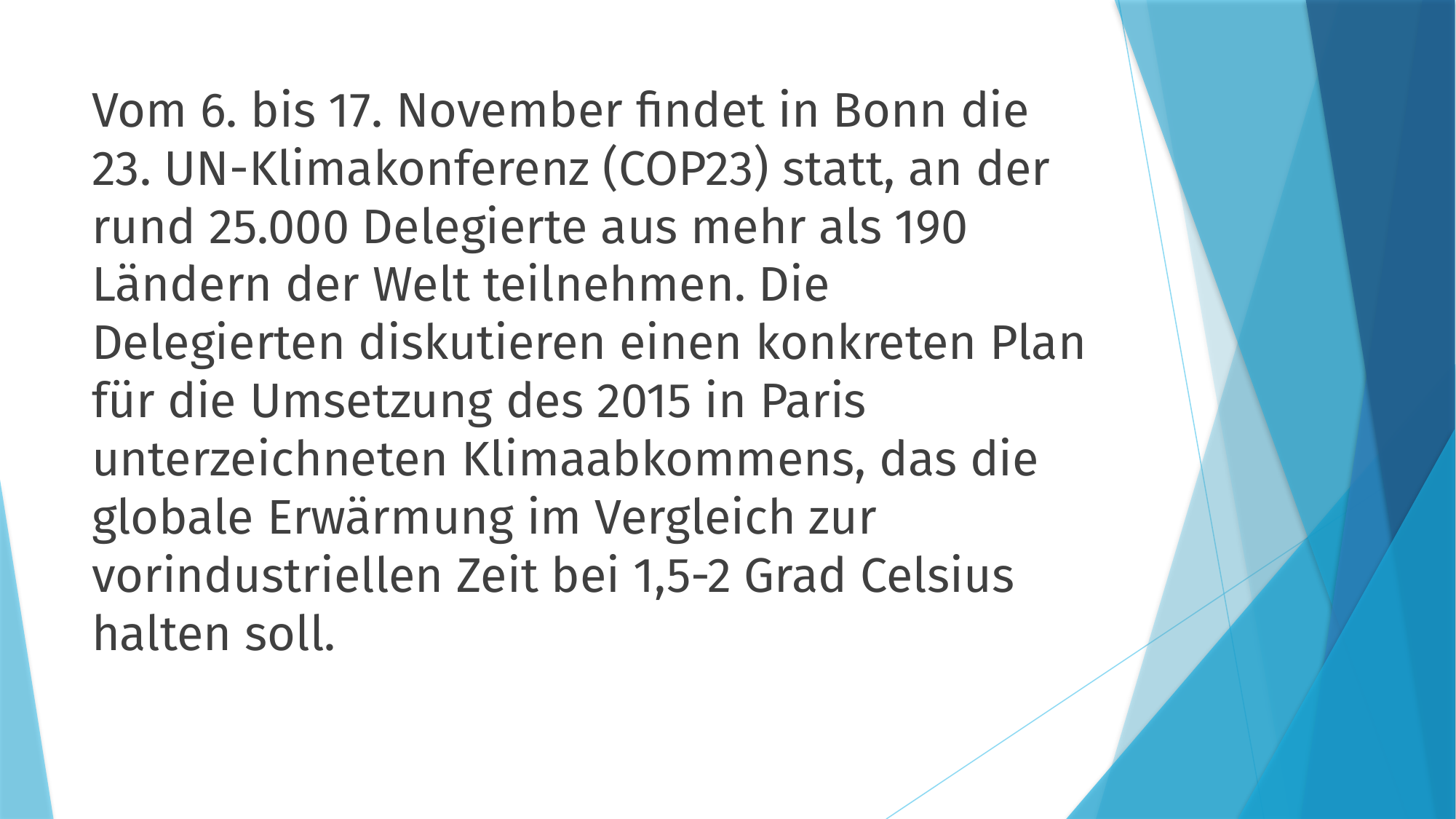

#
Vom 6. bis 17. November findet in Bonn die 23. UN-Klimakonferenz (COP23) statt, an der rund 25.000 Delegierte aus mehr als 190 Ländern der Welt teilnehmen. Die Delegierten diskutieren einen konkreten Plan für die Umsetzung des 2015 in Paris unterzeichneten Klimaabkommens, das die globale Erwärmung im Vergleich zur vorindustriellen Zeit bei 1,5-2 Grad Celsius halten soll.